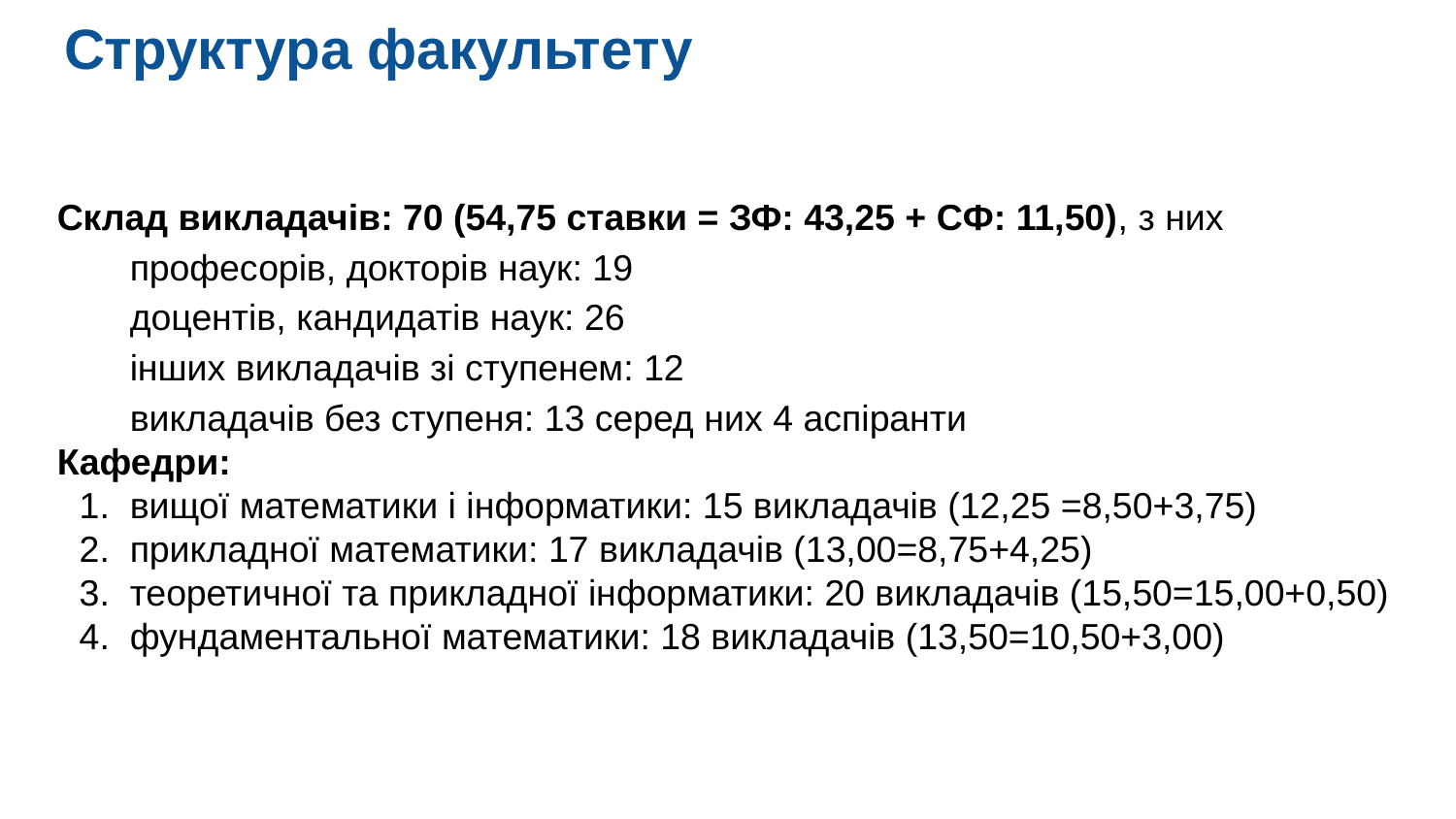

# Структура факультету
Склад викладачів: 70 (54,75 ставки = ЗФ: 43,25 + СФ: 11,50), з них
професорів, докторів наук: 19
доцентів, кандидатів наук: 26
інших викладачів зі ступенем: 12
викладачів без ступеня: 13 серед них 4 аспіранти
Кафедри:
вищої математики і інформатики: 15 викладачів (12,25 =8,50+3,75)
прикладної математики: 17 викладачів (13,00=8,75+4,25)
теоретичної та прикладної інформатики: 20 викладачів (15,50=15,00+0,50)
фундаментальної математики: 18 викладачів (13,50=10,50+3,00)